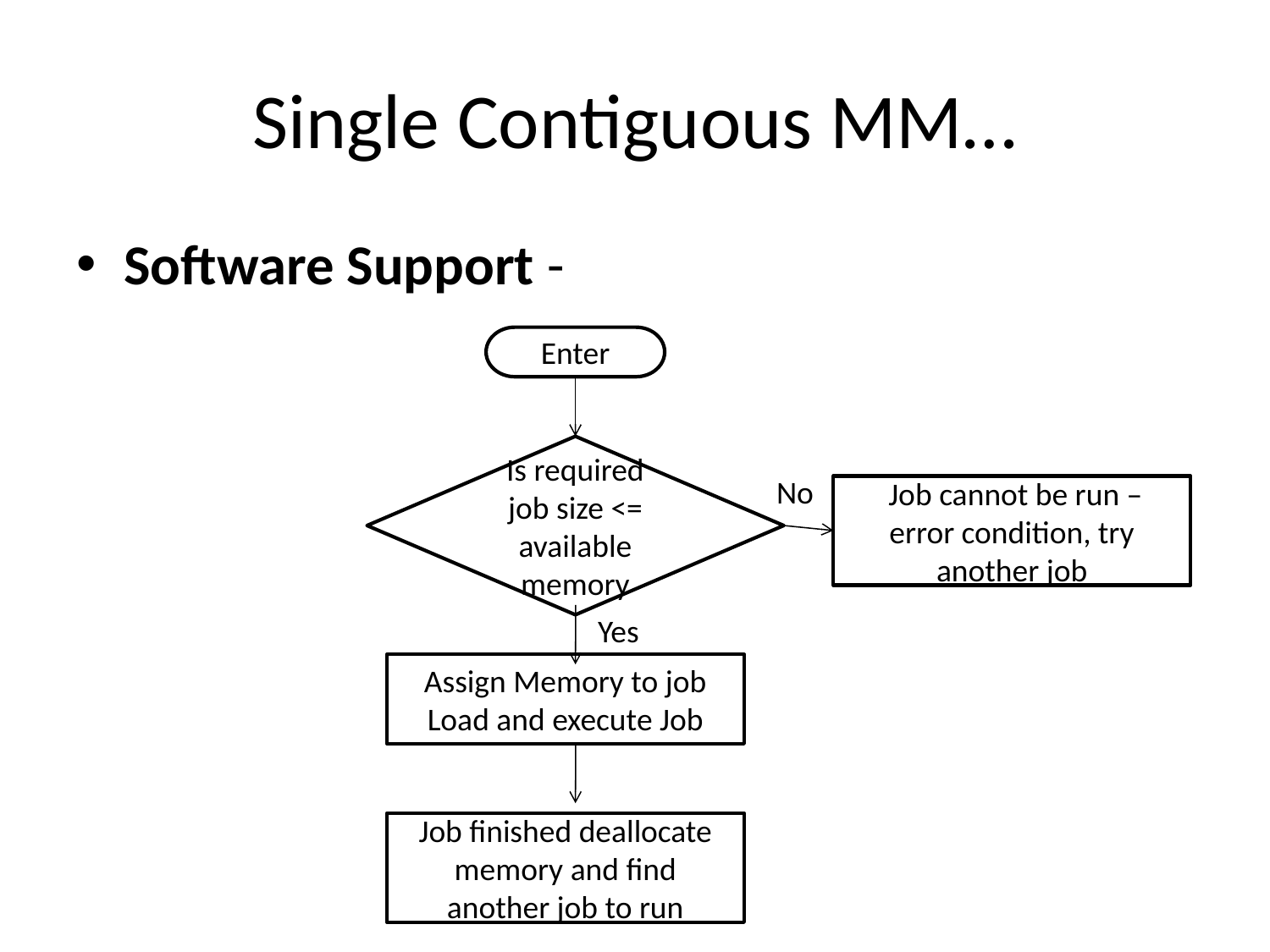

# Single Contiguous MM…
Software Support -
Enter
Is required job size <= available memory
No
 Job cannot be run – error condition, try another job
Yes
Assign Memory to job Load and execute Job
Job finished deallocate memory and find another job to run